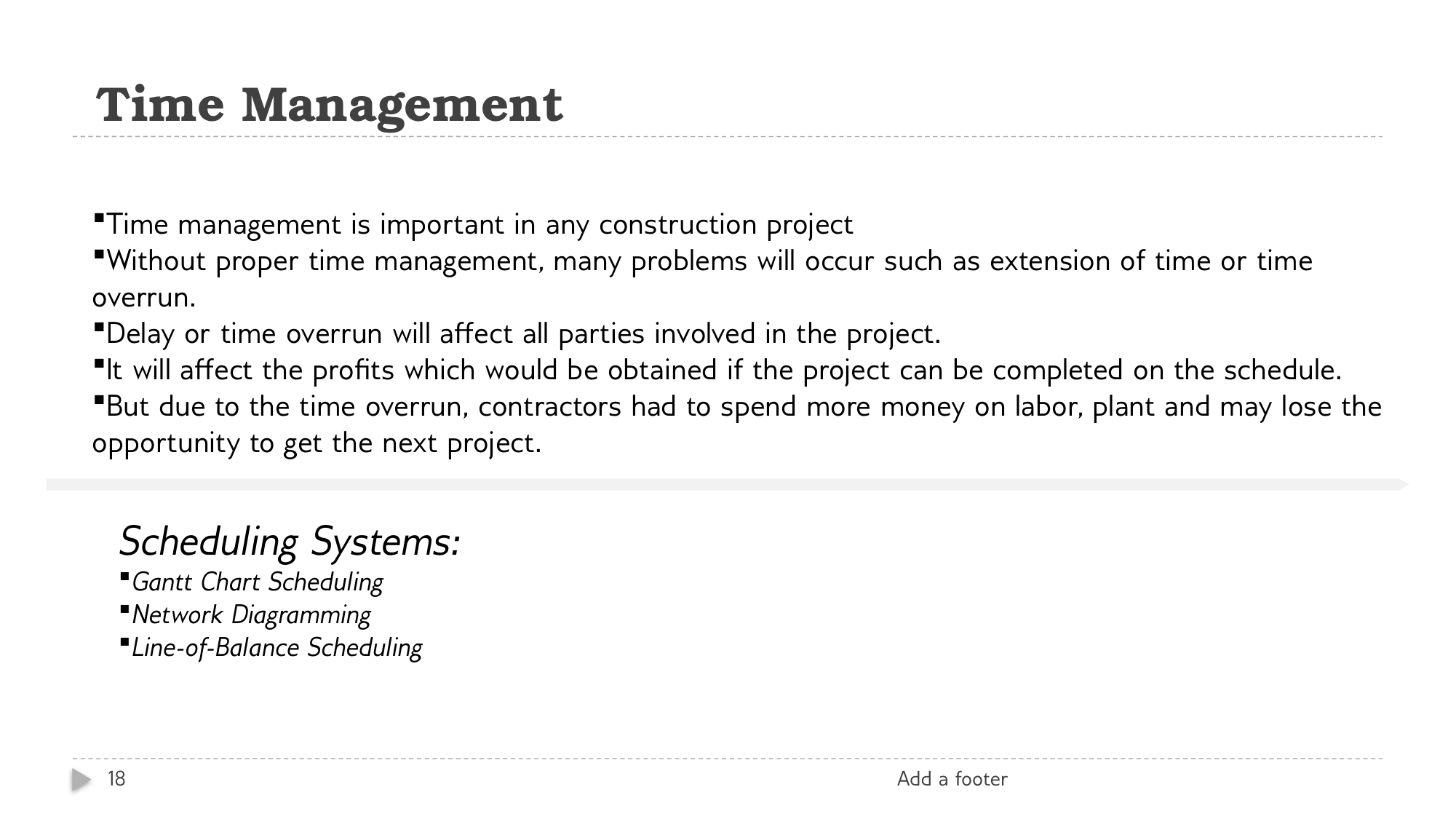

# Time Management
Time management is important in any construction project
Without proper time management, many problems will occur such as extension of time or time overrun.
Delay or time overrun will affect all parties involved in the project.
It will affect the profits which would be obtained if the project can be completed on the schedule.
But due to the time overrun, contractors had to spend more money on labor, plant and may lose the opportunity to get the next project.

Scheduling Systems:
Gantt Chart Scheduling
Network Diagramming
Line-of-Balance Scheduling

18
Add a footer